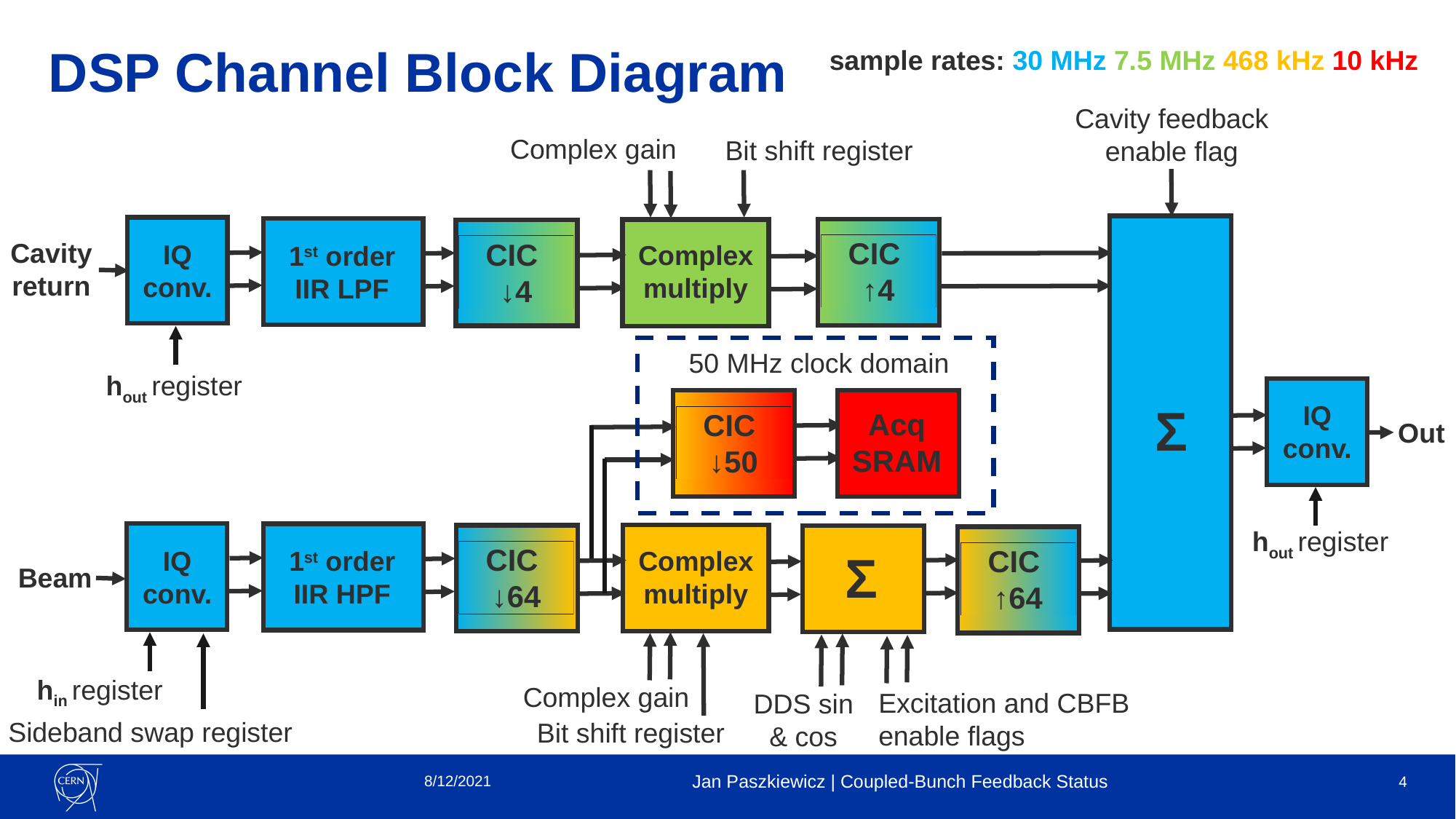

sample rates: 30 MHz 7.5 MHz 468 kHz 10 kHz
# DSP Channel Block Diagram
Cavity feedback enable flag
Complex gain
Bit shift register

Σ

IQ conv.

1st order IIR LPF

CIC
↑4

Complex multiply

CIC
↓4
Cavity return

50 MHz clock domain
hout register

IQ conv.

CIC
↓50

Acq
SRAM
Out

IQ conv.

1st order IIR HPF
hout register

Complex multiply

CIC
↓64

Σ

CIC
↑64
Beam
hin register
Complex gain
Excitation and CBFB enable flags
DDS sin & cos
Sideband swap register
Bit shift register
8/12/2021
Jan Paszkiewicz | Coupled-Bunch Feedback Status
4